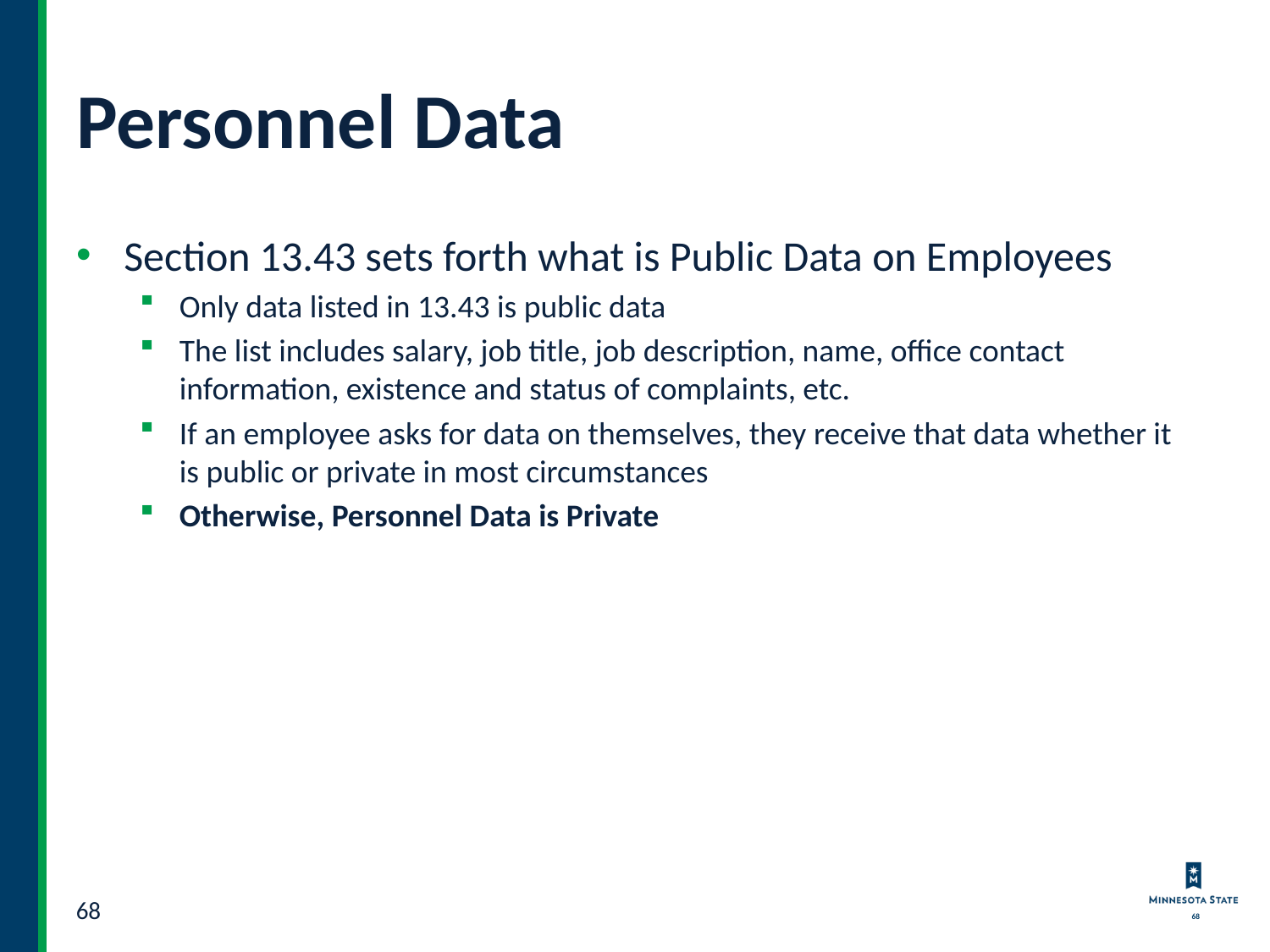

# Personnel Data
Section 13.43 sets forth what is Public Data on Employees
Only data listed in 13.43 is public data
The list includes salary, job title, job description, name, office contact information, existence and status of complaints, etc.
If an employee asks for data on themselves, they receive that data whether it is public or private in most circumstances
Otherwise, Personnel Data is Private